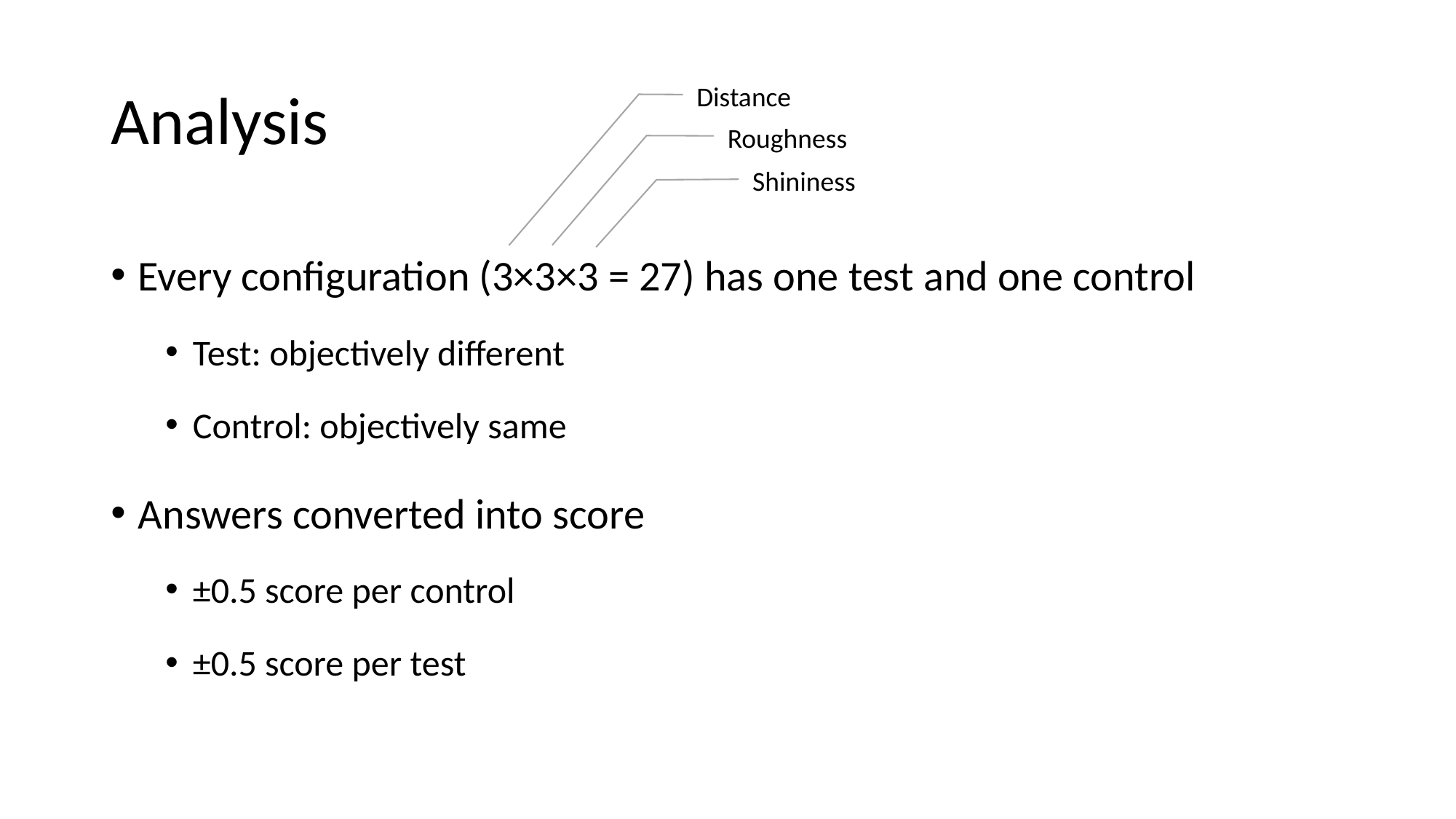

# Analysis
Distance
Roughness
Shininess
Every configuration (3×3×3 = 27) has one test and one control
Test: objectively different
Control: objectively same
Answers converted into score
±0.5 score per control
±0.5 score per test